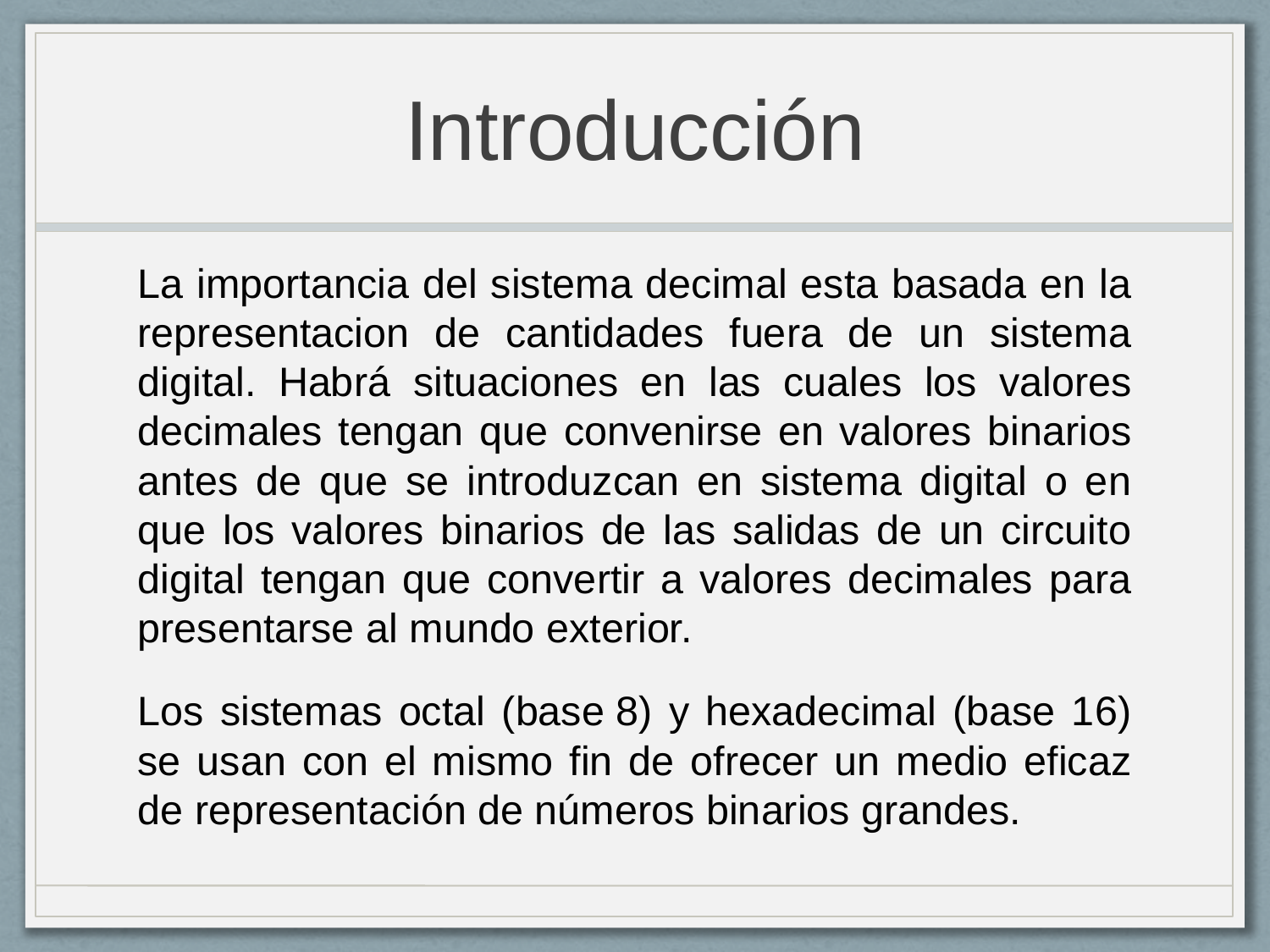

# Introducción
La importancia del sistema decimal esta basada en la representacion de cantidades fuera de un sistema digital. Habrá situaciones en las cuales los valores decimales tengan que convenirse en valores binarios antes de que se introduzcan en sistema digital o en que los valores binarios de las salidas de un circuito digital tengan que convertir a valores decimales para presentarse al mundo exterior.
Los sistemas octal (base 8) y hexadecimal (base 16) se usan con el mismo fin de ofrecer un medio eficaz de representación de números binarios grandes.